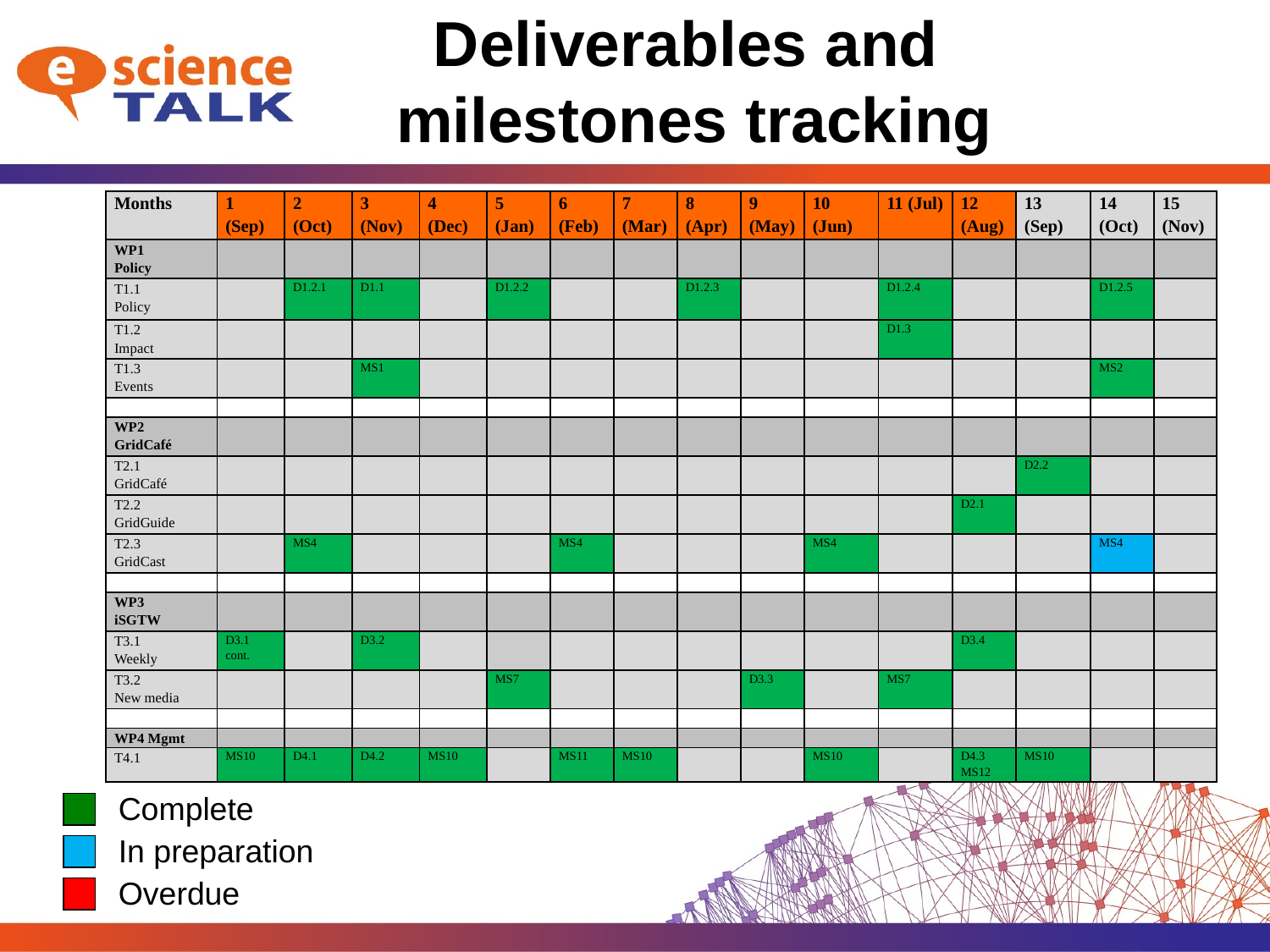

# Deliverables and milestones tracking
| Months | 1 (Sep) | 2 (Oct) | 3 (Nov) | 4 (Dec) | 5 (Jan) | 6 (Feb) | 7 (Mar) | 8 (Apr) | 9 (May) | 10 (Jun) | 11 (Jul) | 12 (Aug) | 13 (Sep) | 14 (Oct) | 15 (Nov) |
| --- | --- | --- | --- | --- | --- | --- | --- | --- | --- | --- | --- | --- | --- | --- | --- |
| WP1 Policy |  |  |  |  |  |  |  |  |  |  |  |  |  |  |  |
| T1.1 Policy |  | D1.2.1 | D1.1 |  | D1.2.2 |  |  | D1.2.3 |  |  | D1.2.4 |  |  | D1.2.5 |  |
| T1.2 Impact |  |  |  |  |  |  |  |  |  |  | D1.3 |  |  |  |  |
| T1.3 Events |  |  | MS1 |  |  |  |  |  |  |  |  |  |  | MS2 |  |
|  |  |  |  |  |  |  |  |  |  |  |  |  |  |  |  |
| WP2 GridCafé |  |  |  |  |  |  |  |  |  |  |  |  |  |  |  |
| T2.1 GridCafé |  |  |  |  |  |  |  |  |  |  |  |  | D2.2 |  |  |
| T2.2 GridGuide |  |  |  |  |  |  |  |  |  |  |  | D2.1 |  |  |  |
| T2.3 GridCast |  | MS4 |  |  |  | MS4 |  |  |  | MS4 |  |  |  | MS4 |  |
|  |  |  |  |  |  |  |  |  |  |  |  |  |  |  |  |
| WP3 iSGTW |  |  |  |  |  |  |  |  |  |  |  |  |  |  |  |
| T3.1 Weekly | D3.1 cont. |  | D3.2 |  |  |  |  |  |  |  |  | D3.4 |  |  |  |
| T3.2 New media |  |  |  |  | MS7 |  |  |  | D3.3 |  | MS7 |  |  |  |  |
|  |  |  |  |  |  |  |  |  |  |  |  |  |  |  |  |
| WP4 Mgmt |  |  |  |  |  |  |  |  |  |  |  |  |  |  |  |
| T4.1 | MS10 | D4.1 | D4.2 | MS10 |  | MS11 | MS10 |  |  | MS10 |  | D4.3 MS12 | MS10 |  |  |
Complete

In preparation

Overdue